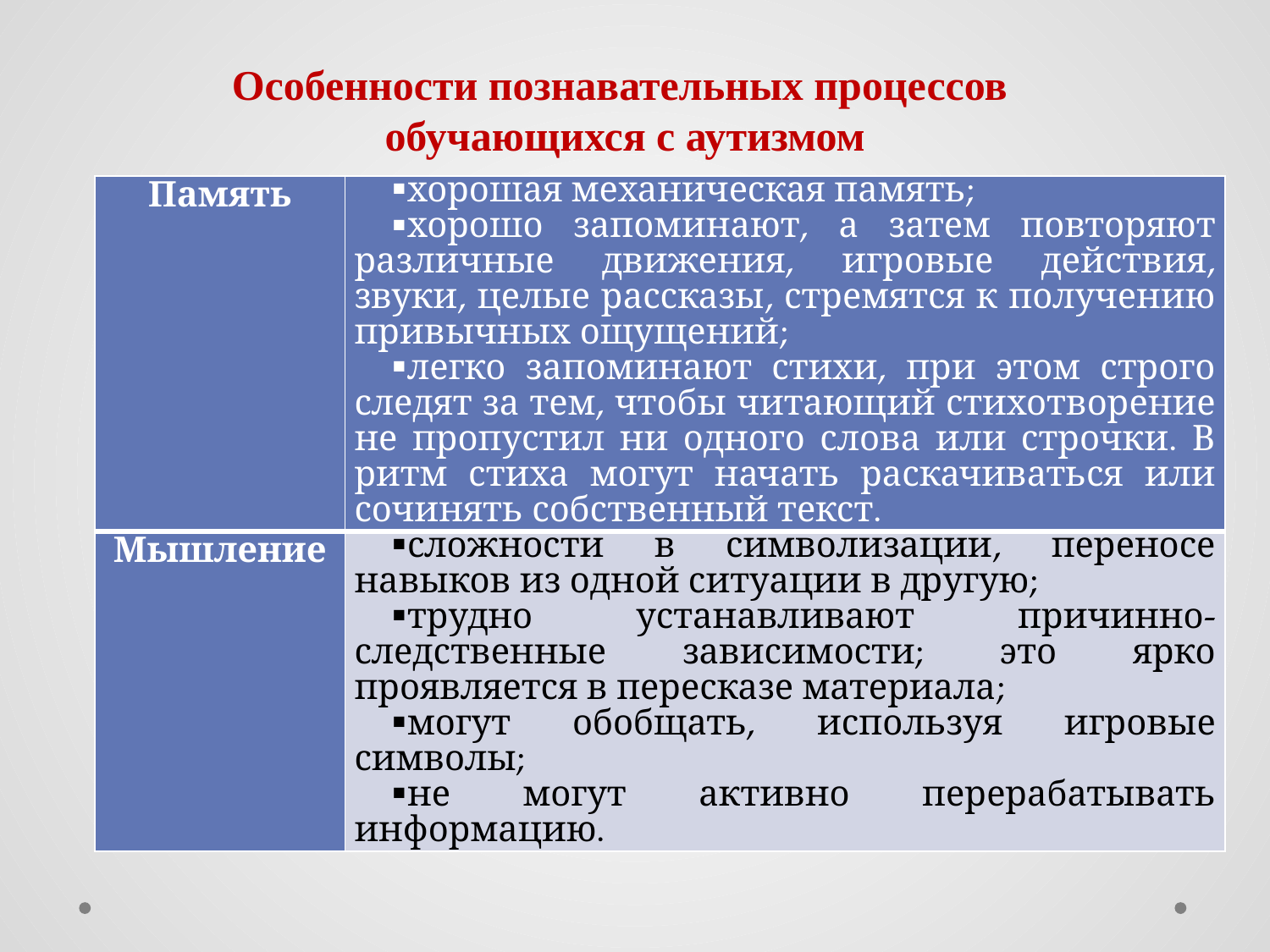

# Особенности познавательных процессов обучающихся с аутизмом
| Память | хорошая механическая память; хорошо запоминают, а затем повторяют различные движения, игровые действия, звуки, целые рассказы, стремятся к получению привычных ощущений; легко запоминают стихи, при этом строго следят за тем, чтобы читающий стихотворение не пропустил ни одного слова или строчки. В ритм стиха могут начать раскачиваться или сочинять собственный текст. |
| --- | --- |
| Мышление | сложности в символизации, переносе навыков из одной ситуации в другую; трудно устанавливают причинно-следственные зависимости; это ярко проявляется в пересказе материала; могут обобщать, используя игровые символы; не могут активно перерабатывать информацию. |